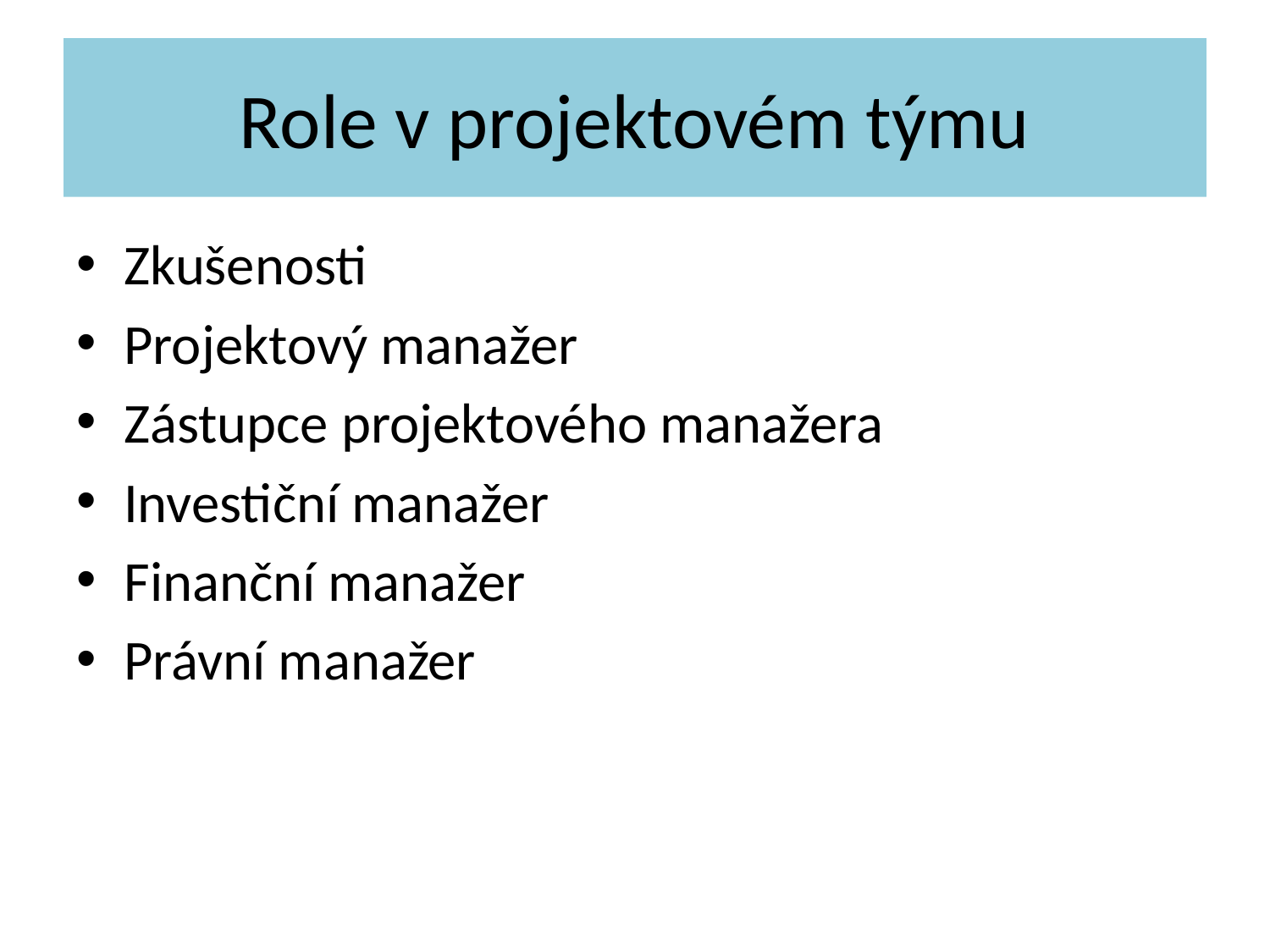

# Role v projektovém týmu
Zkušenosti
Projektový manažer
Zástupce projektového manažera
Investiční manažer
Finanční manažer
Právní manažer